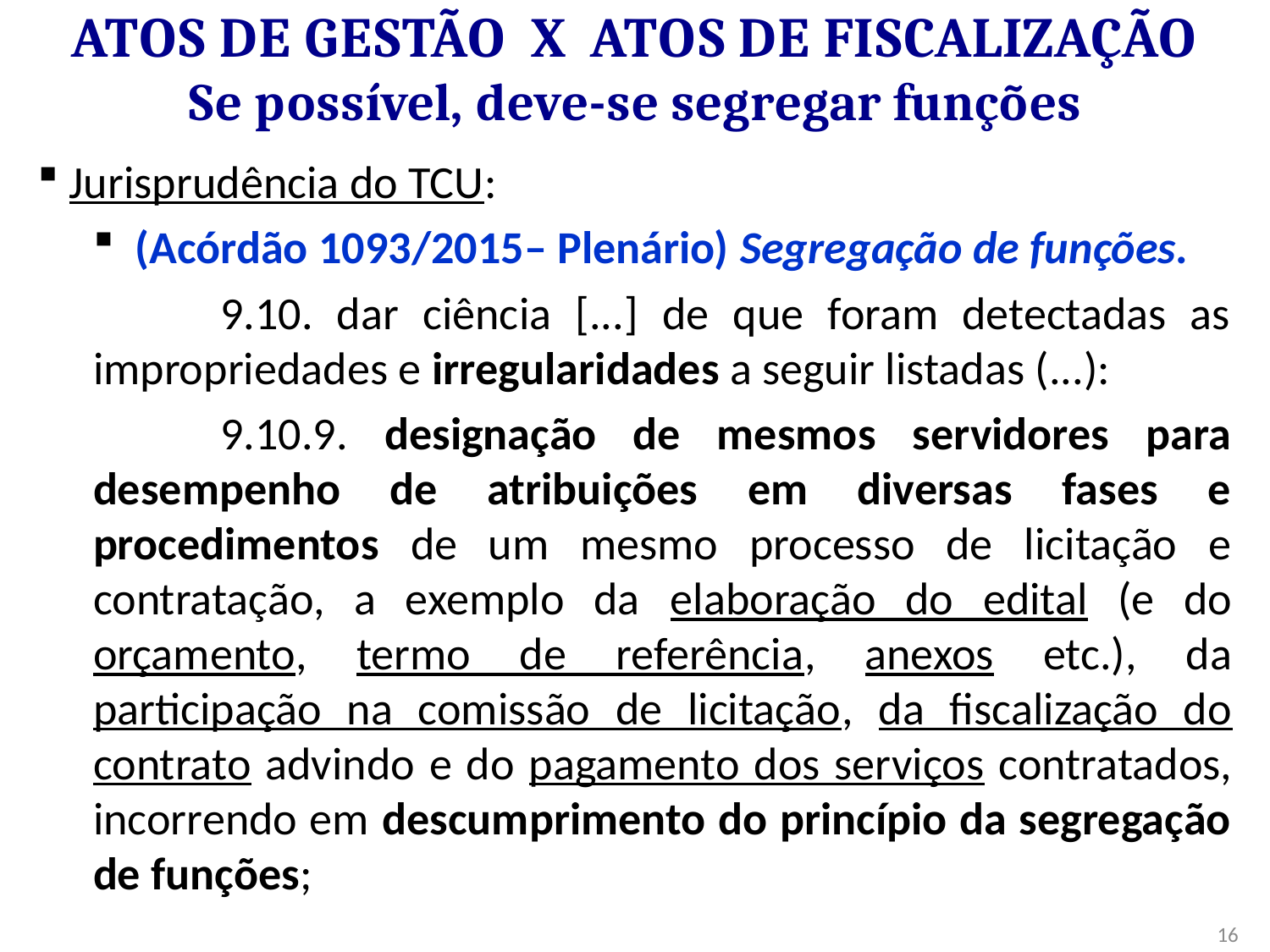

# Atos de Gestão  x  Atos de Fiscalização Se possível, deve-se segregar funções
 Jurisprudência do TCU:
  (Acórdão 1093/2015– Plenário) Segregação de funções.
	9.10. dar ciência [...] de que foram detectadas as impropriedades e irregularidades a seguir listadas (...):
	9.10.9. designação de mesmos servidores para desempenho de atribuições em diversas fases e procedimentos de um mesmo processo de licitação e contratação, a exemplo da elaboração do edital (e do orçamento, termo de referência, anexos etc.), da participação na comissão de licitação, da fiscalização do contrato advindo e do pagamento dos serviços contratados, incorrendo em descumprimento do princípio da segregação de funções;
16